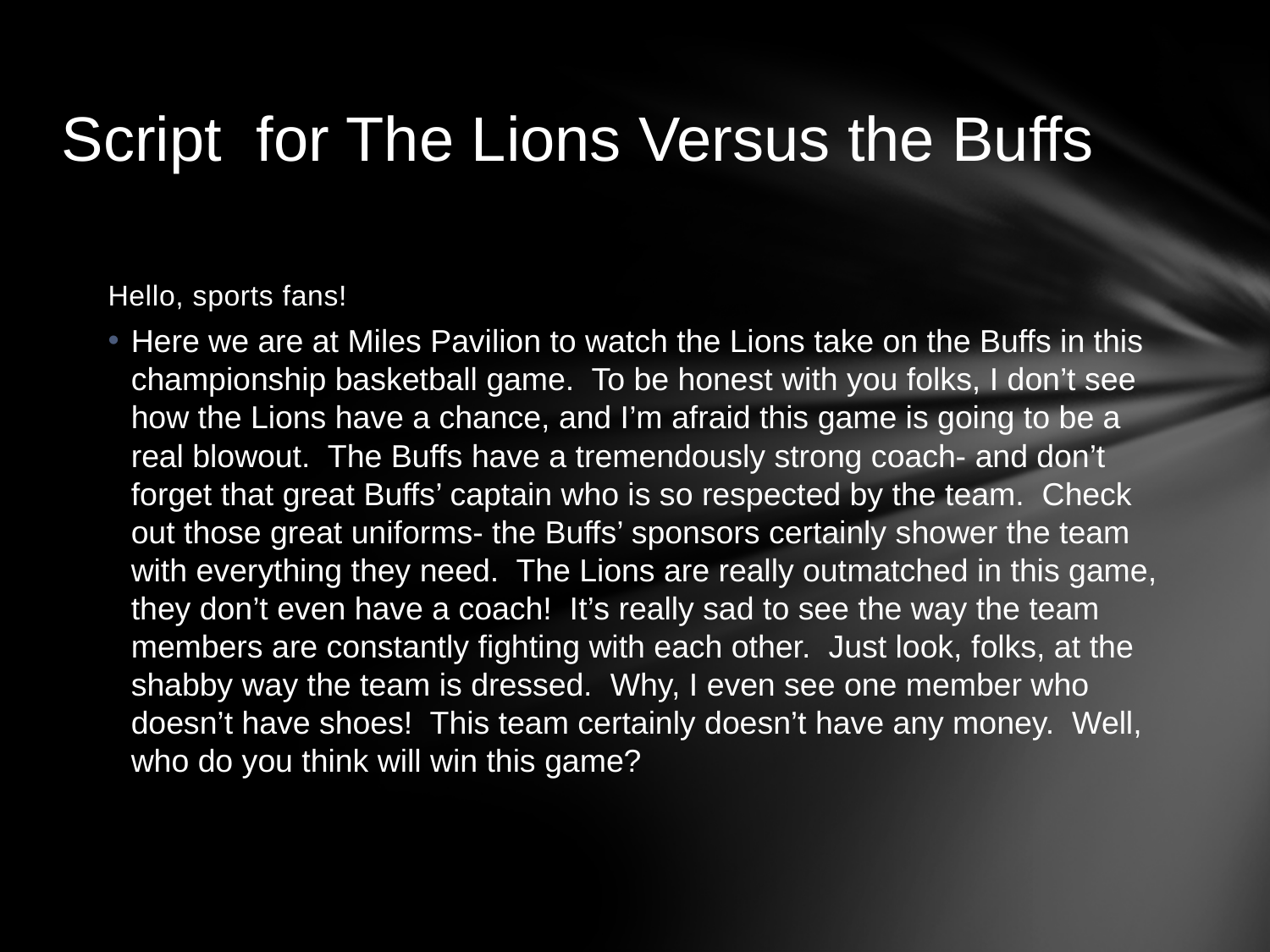

# Script  for The Lions Versus the Buffs
Hello, sports fans!
Here we are at Miles Pavilion to watch the Lions take on the Buffs in this championship basketball game.  To be honest with you folks, I don’t see how the Lions have a chance, and I’m afraid this game is going to be a real blowout.  The Buffs have a tremendously strong coach- and don’t forget that great Buffs’ captain who is so respected by the team.  Check out those great uniforms- the Buffs’ sponsors certainly shower the team with everything they need.  The Lions are really outmatched in this game, they don’t even have a coach!  It’s really sad to see the way the team members are constantly fighting with each other.  Just look, folks, at the shabby way the team is dressed.  Why, I even see one member who doesn’t have shoes!  This team certainly doesn’t have any money.  Well, who do you think will win this game?